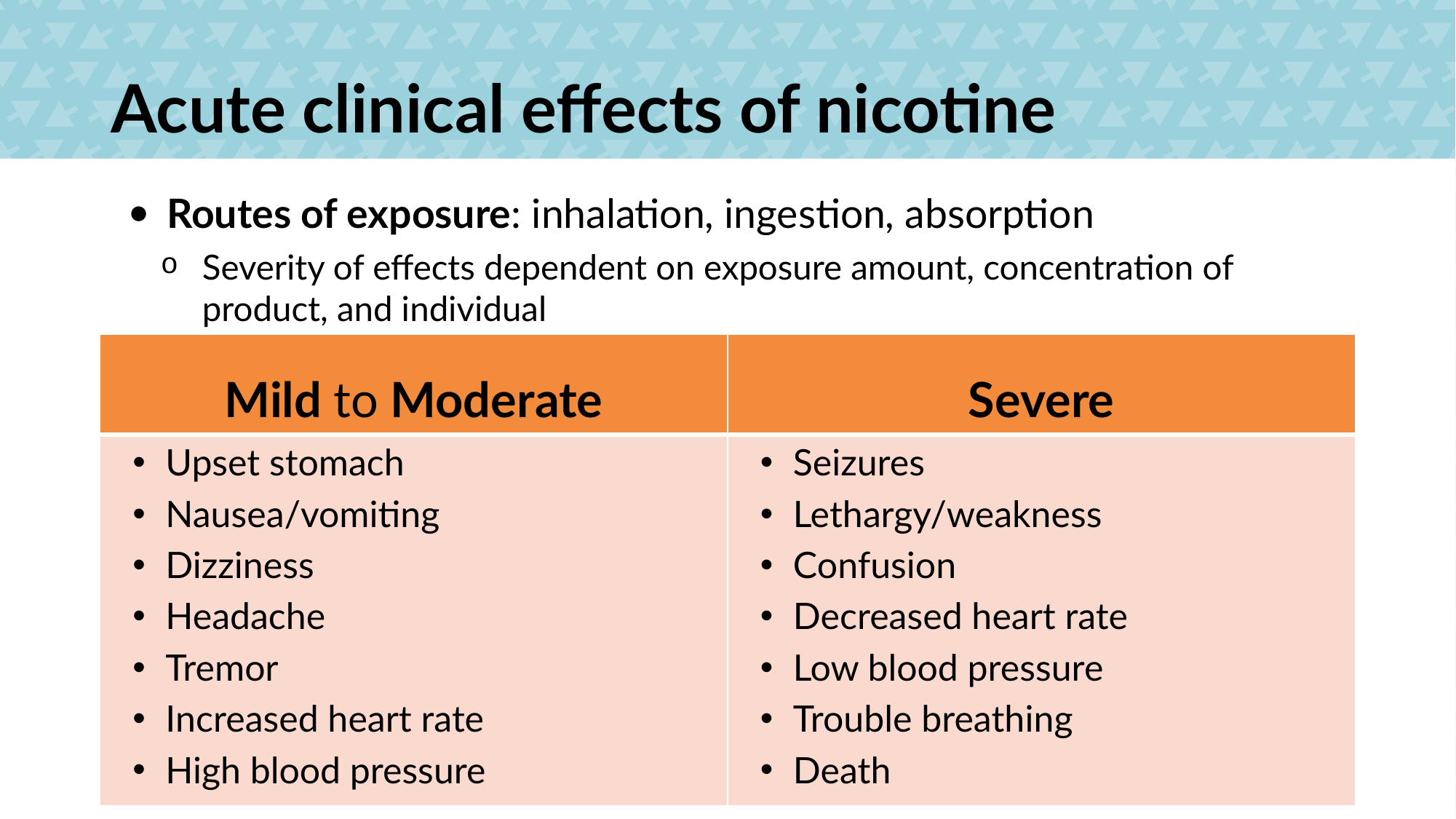

# Acute clinical effects of nicotine
Routes of exposure: inhalation, ingestion, absorption
Severity of effects dependent on exposure amount, concentration of product, and individual

| Mild to Moderate | Severe |
| --- | --- |
| Upset stomach Nausea/vomiting Dizziness Headache Tremor Increased heart rate High blood pressure | Seizures Lethargy/weakness Confusion Decreased heart rate Low blood pressure Trouble breathing Death |